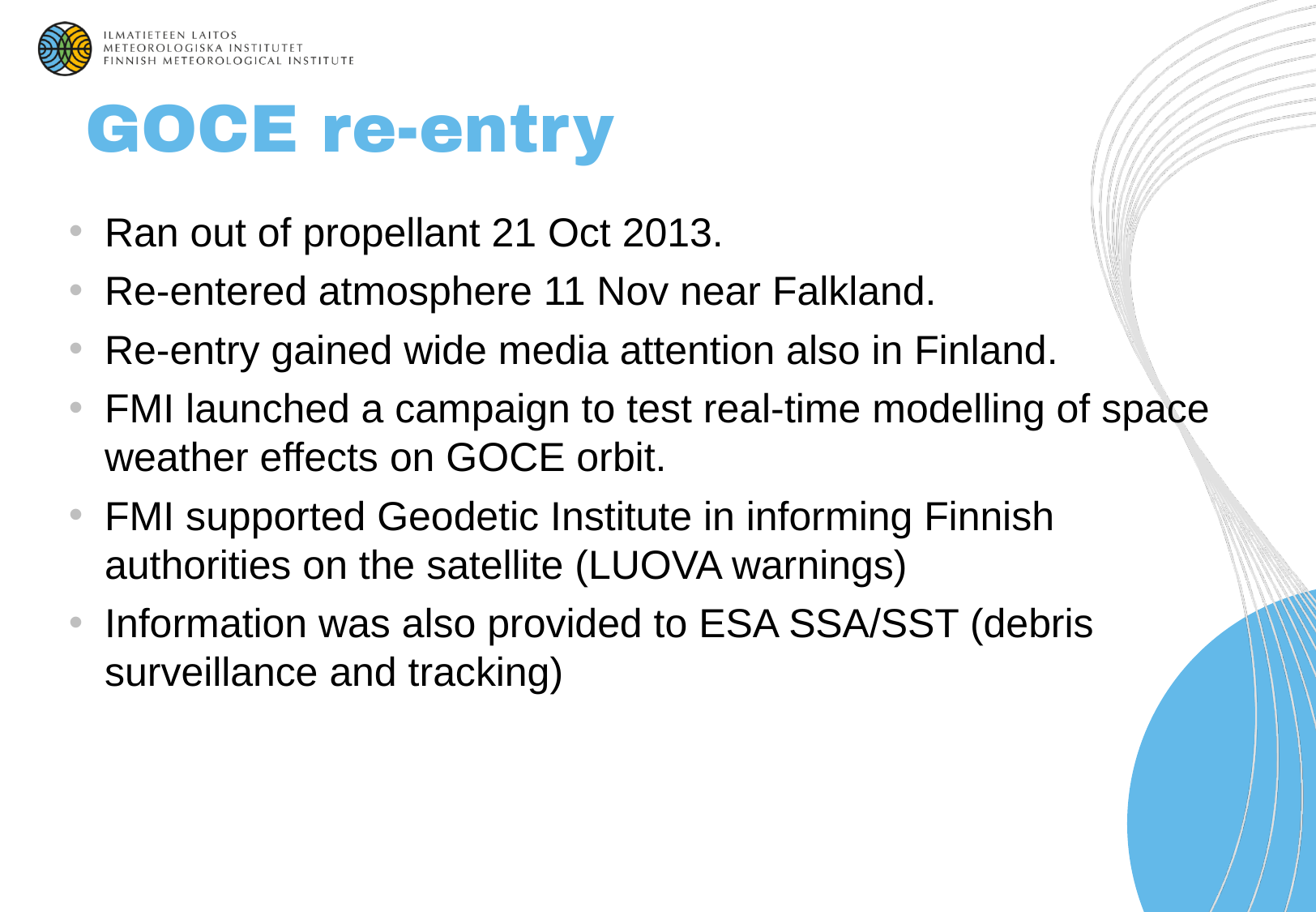

# GOCE re-entry
Ran out of propellant 21 Oct 2013.
Re-entered atmosphere 11 Nov near Falkland.
Re-entry gained wide media attention also in Finland.
FMI launched a campaign to test real-time modelling of space weather effects on GOCE orbit.
FMI supported Geodetic Institute in informing Finnish authorities on the satellite (LUOVA warnings)
Information was also provided to ESA SSA/SST (debris surveillance and tracking)